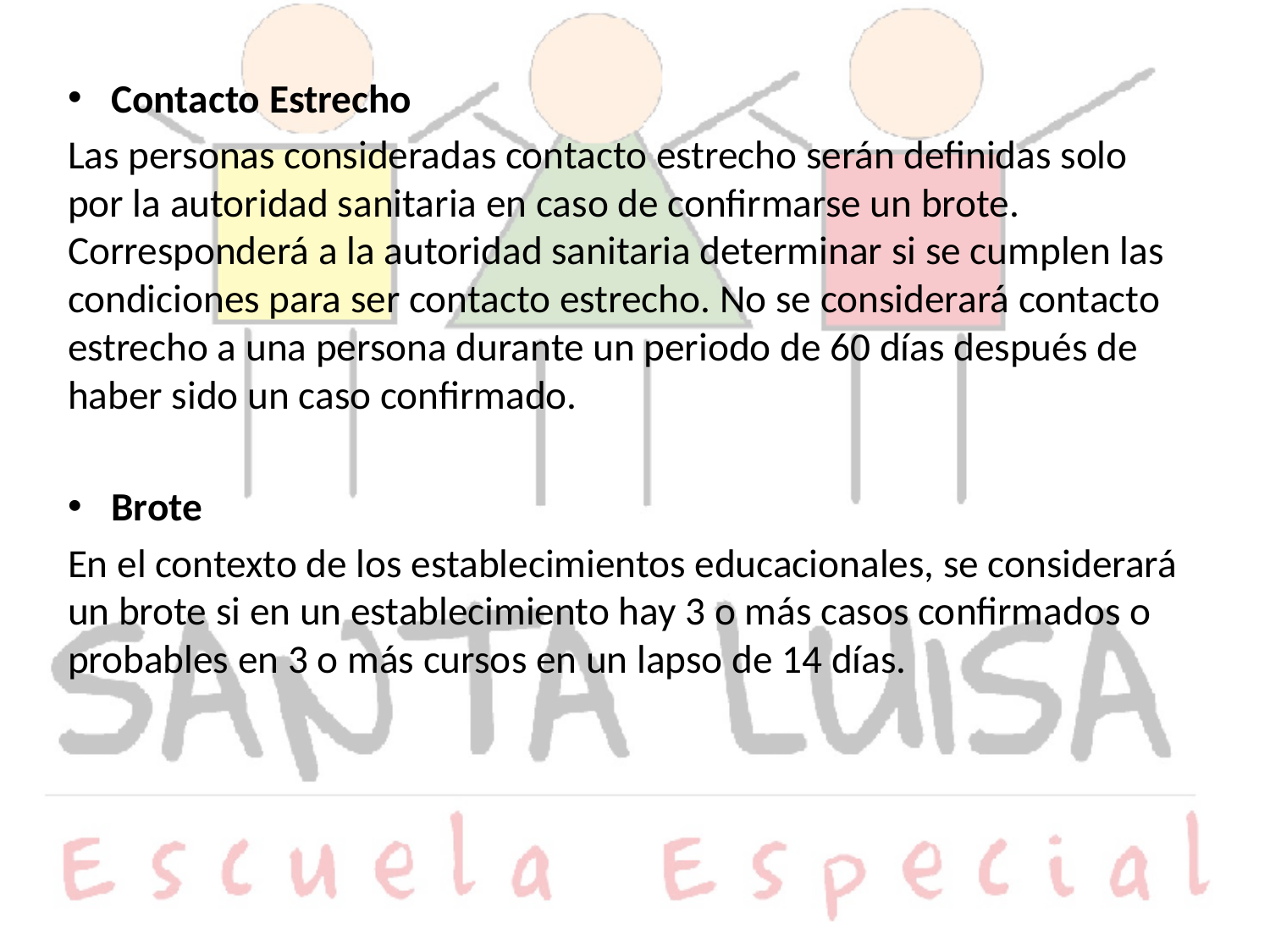

Contacto Estrecho
Las personas consideradas contacto estrecho serán definidas solo por la autoridad sanitaria en caso de confirmarse un brote. Corresponderá a la autoridad sanitaria determinar si se cumplen las condiciones para ser contacto estrecho. No se considerará contacto estrecho a una persona durante un periodo de 60 días después de haber sido un caso confirmado.

Brote
En el contexto de los establecimientos educacionales, se considerará un brote si en un establecimiento hay 3 o más casos confirmados o probables en 3 o más cursos en un lapso de 14 días.